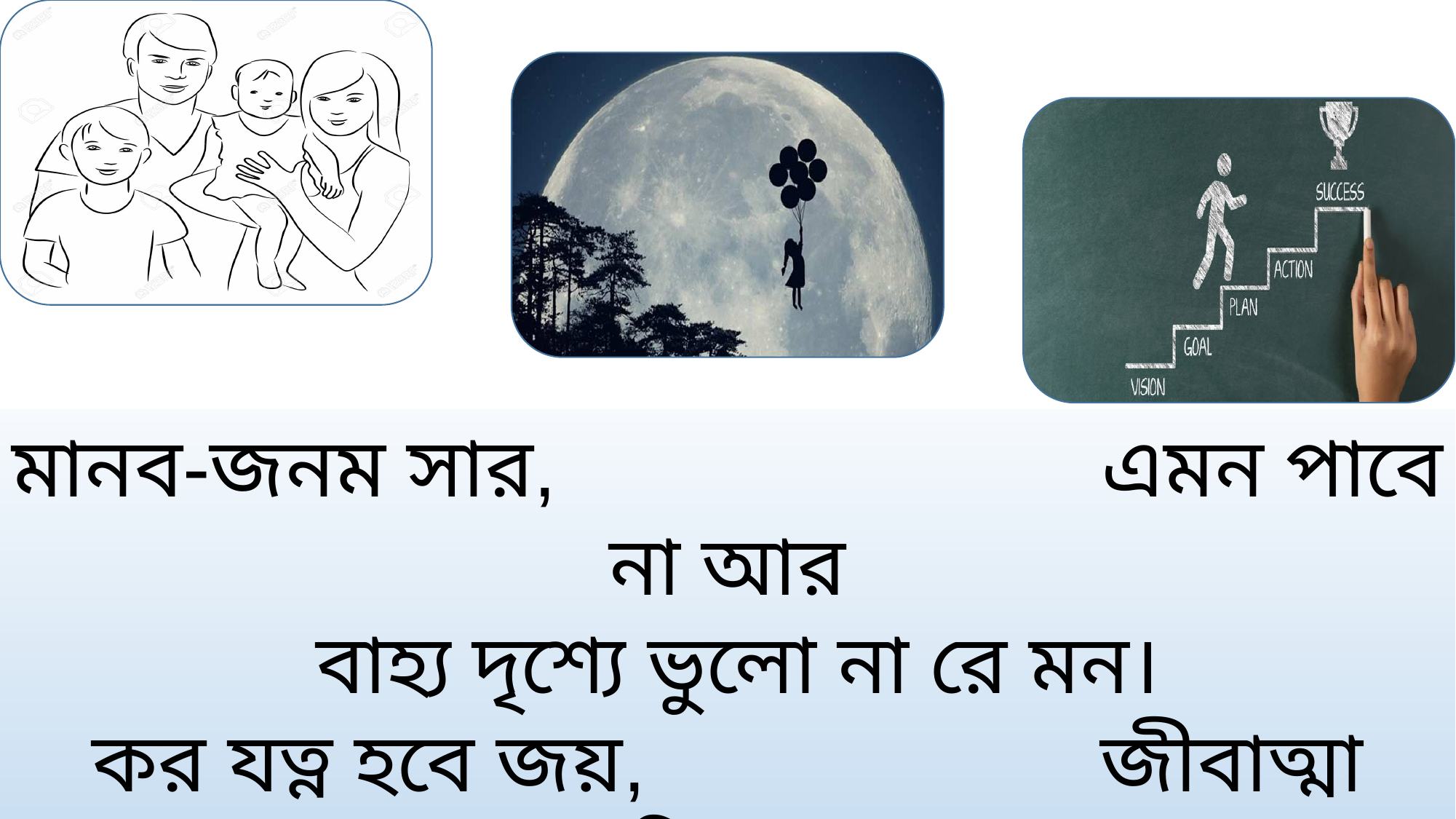

মানব-জনম সার,                        এমন পাবে না আর
 বাহ্য দৃশ্যে ভুলো না রে মন।
কর যত্ন হবে জয়,                    জীবাত্মা অনিত্য নয়
 অহে জীব কর আকিঞ্চন।